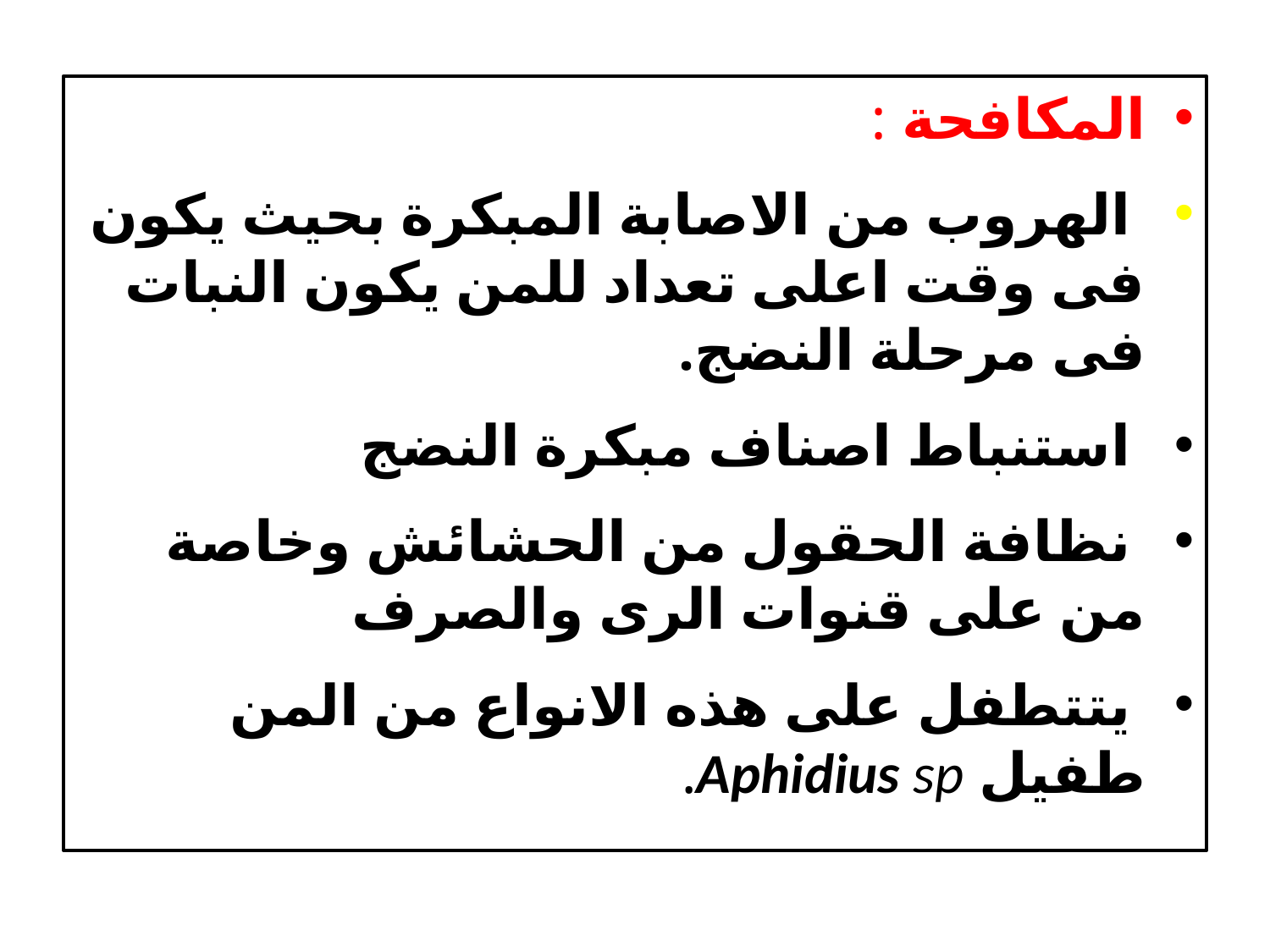

المكافحة :
 الهروب من الاصابة المبكرة بحيث يكون فى وقت اعلى تعداد للمن يكون النبات فى مرحلة النضج.
 استنباط اصناف مبكرة النضج
 نظافة الحقول من الحشائش وخاصة من على قنوات الرى والصرف
 يتتطفل على هذه الانواع من المن طفيل Aphidius sp.